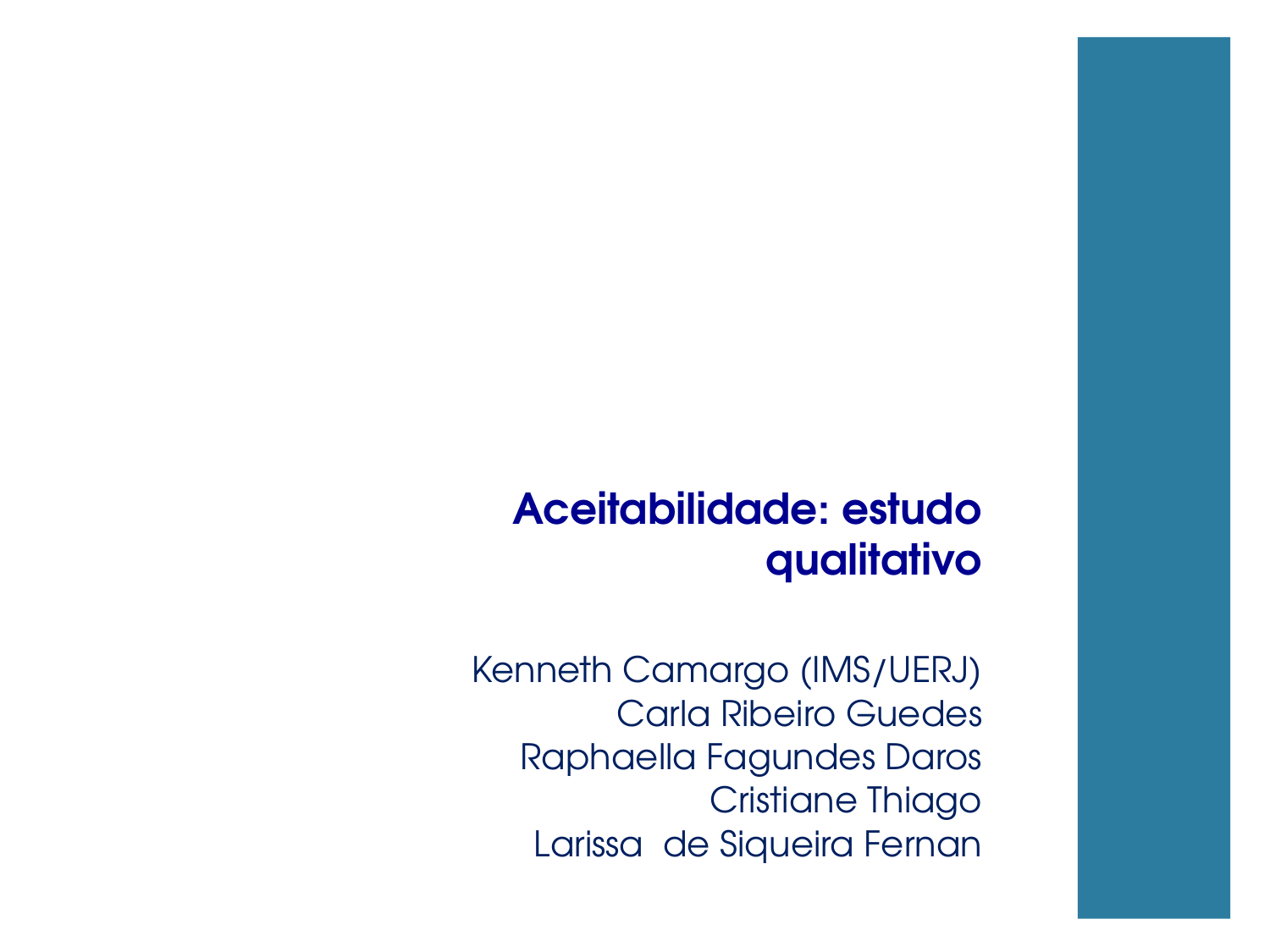

# Evaluation of the incorporation of the Aceitabilidade: estudo qualitativo
Kenneth Camargo (IMS/UERJ)
Carla Ribeiro Guedes
Raphaella Fagundes Daros
Cristiane Thiago
Larissa  de Siqueira Fernan